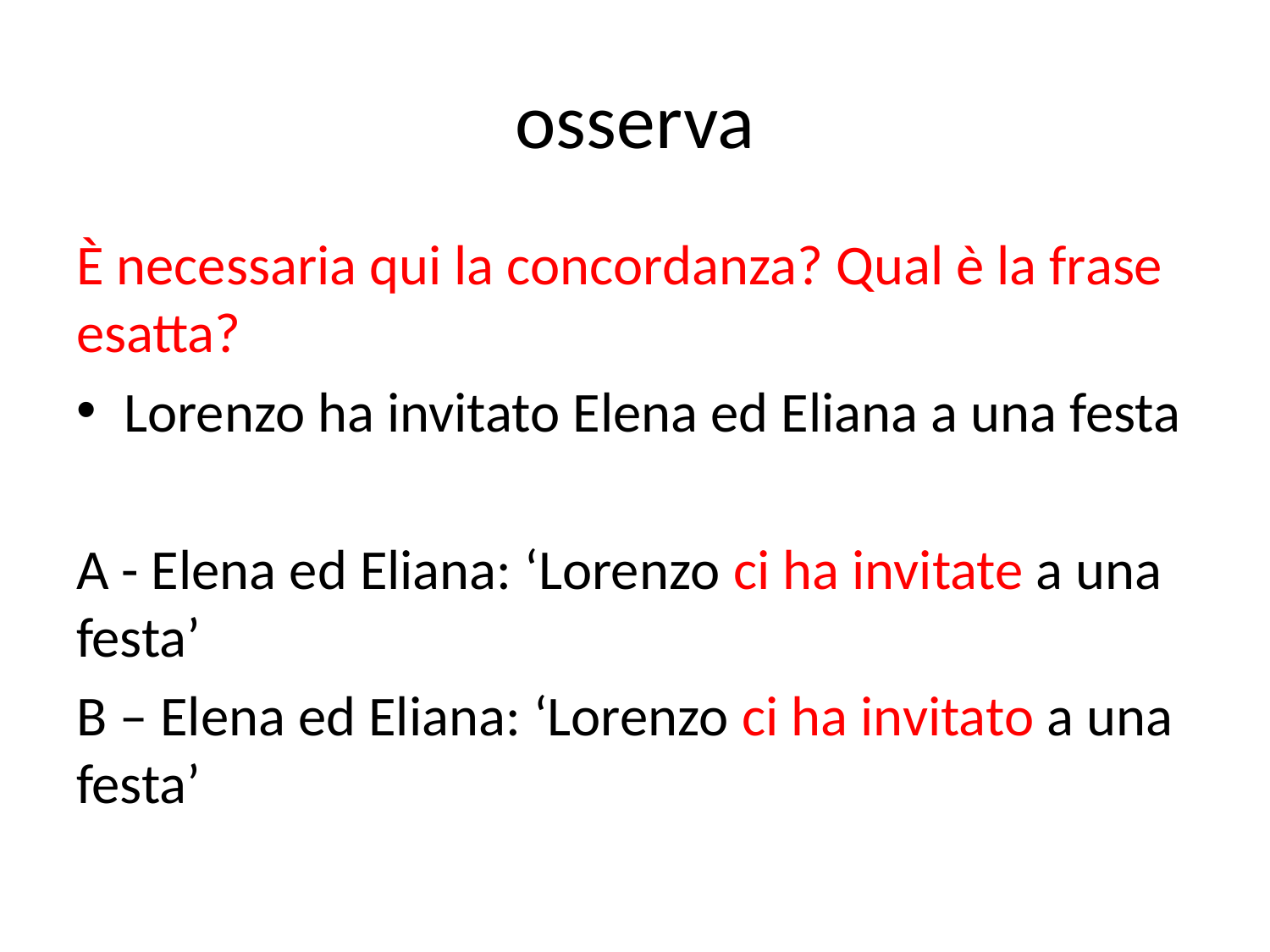

# osserva
È necessaria qui la concordanza? Qual è la frase esatta?
Lorenzo ha invitato Elena ed Eliana a una festa

A - Elena ed Eliana: ‘Lorenzo ci ha invitate a una festa’
B – Elena ed Eliana: ‘Lorenzo ci ha invitato a una festa’